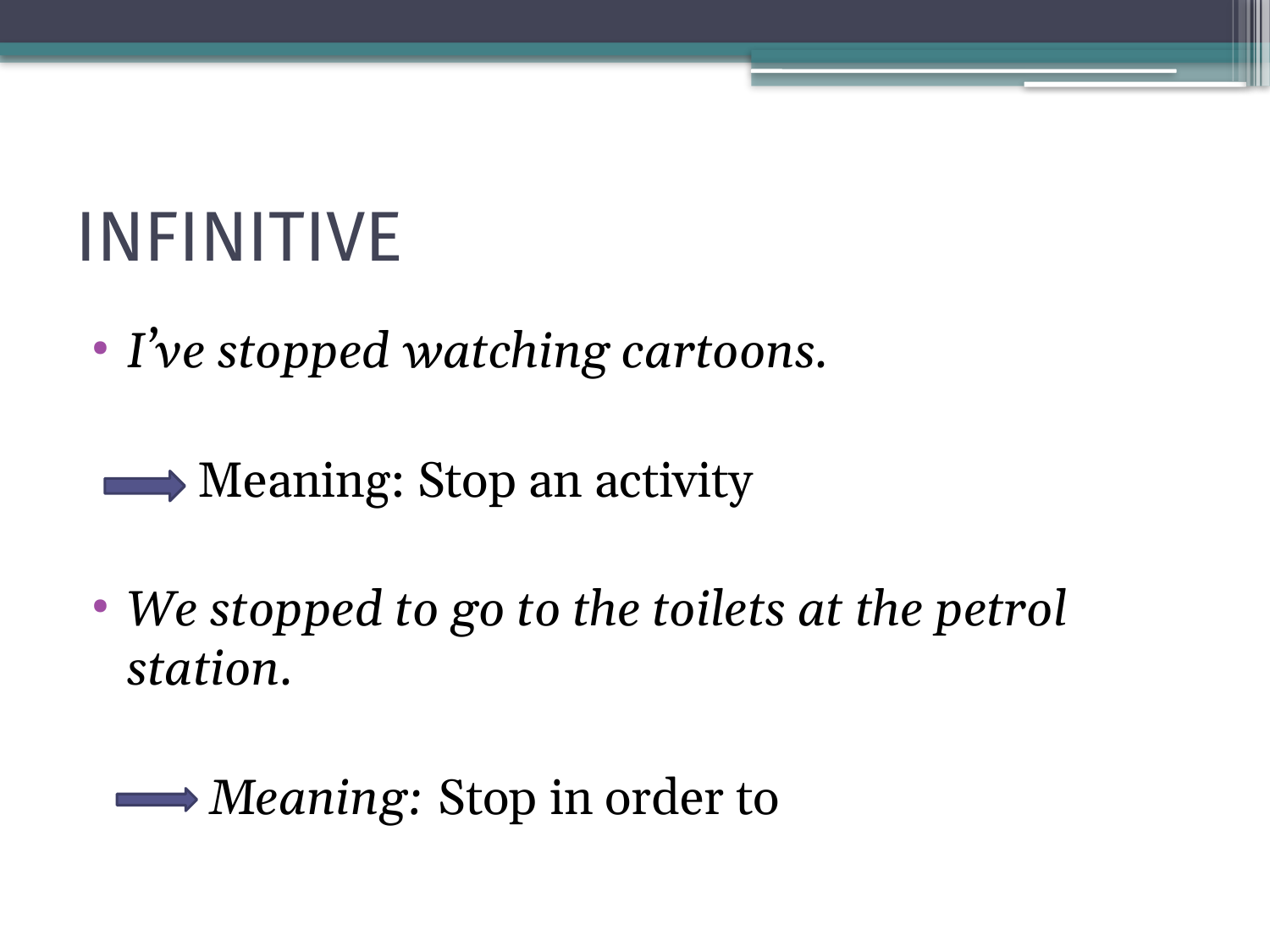

# INFINITIVE
I’ve stopped watching cartoons.

         Meaning: Stop an activity

We stopped to go to the toilets at the petrol station.

          Meaning: Stop in order to